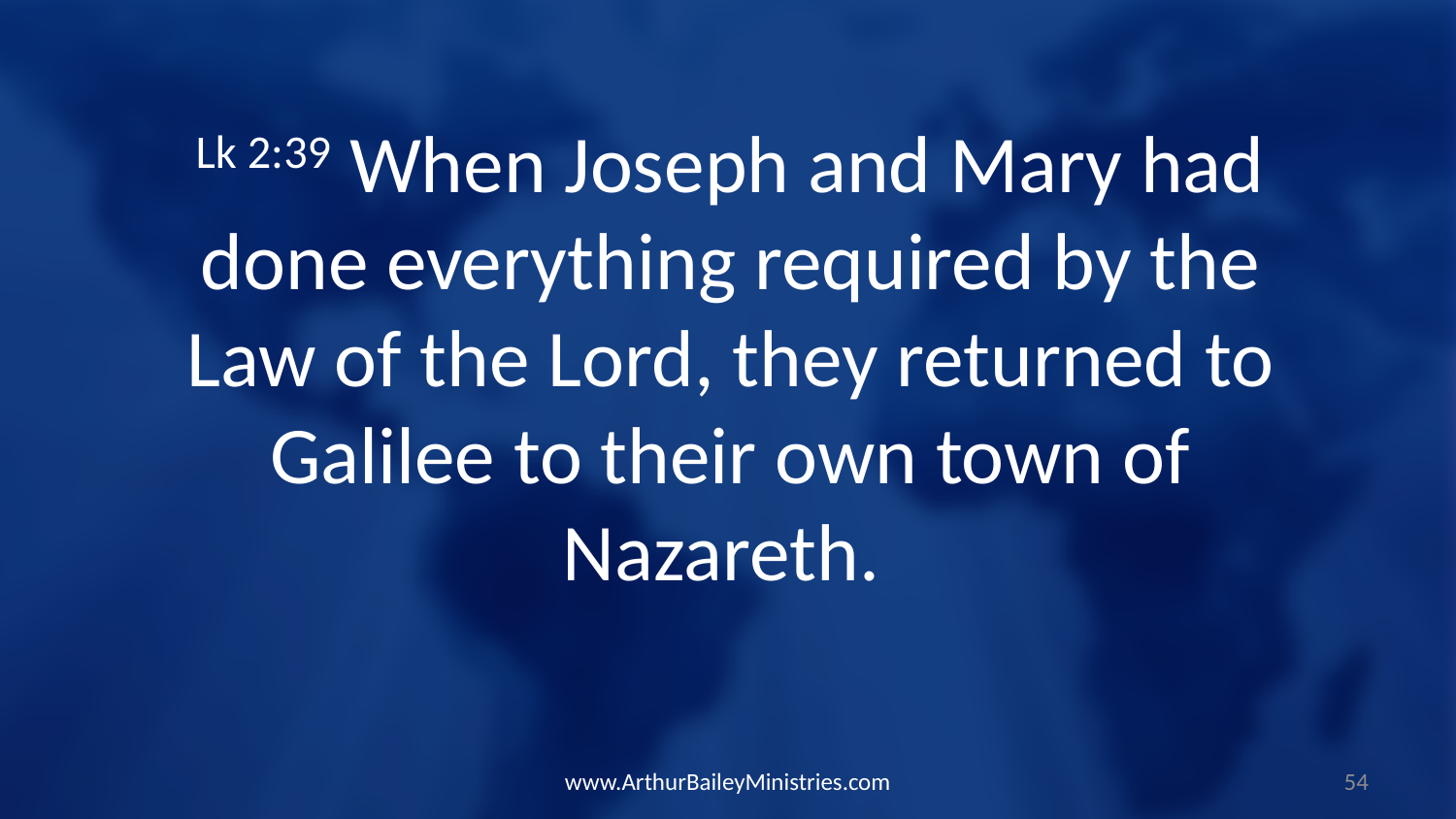

Lk 2:39 When Joseph and Mary had done everything required by the Law of the Lord, they returned to Galilee to their own town of Nazareth.

www.ArthurBaileyMinistries.com
54